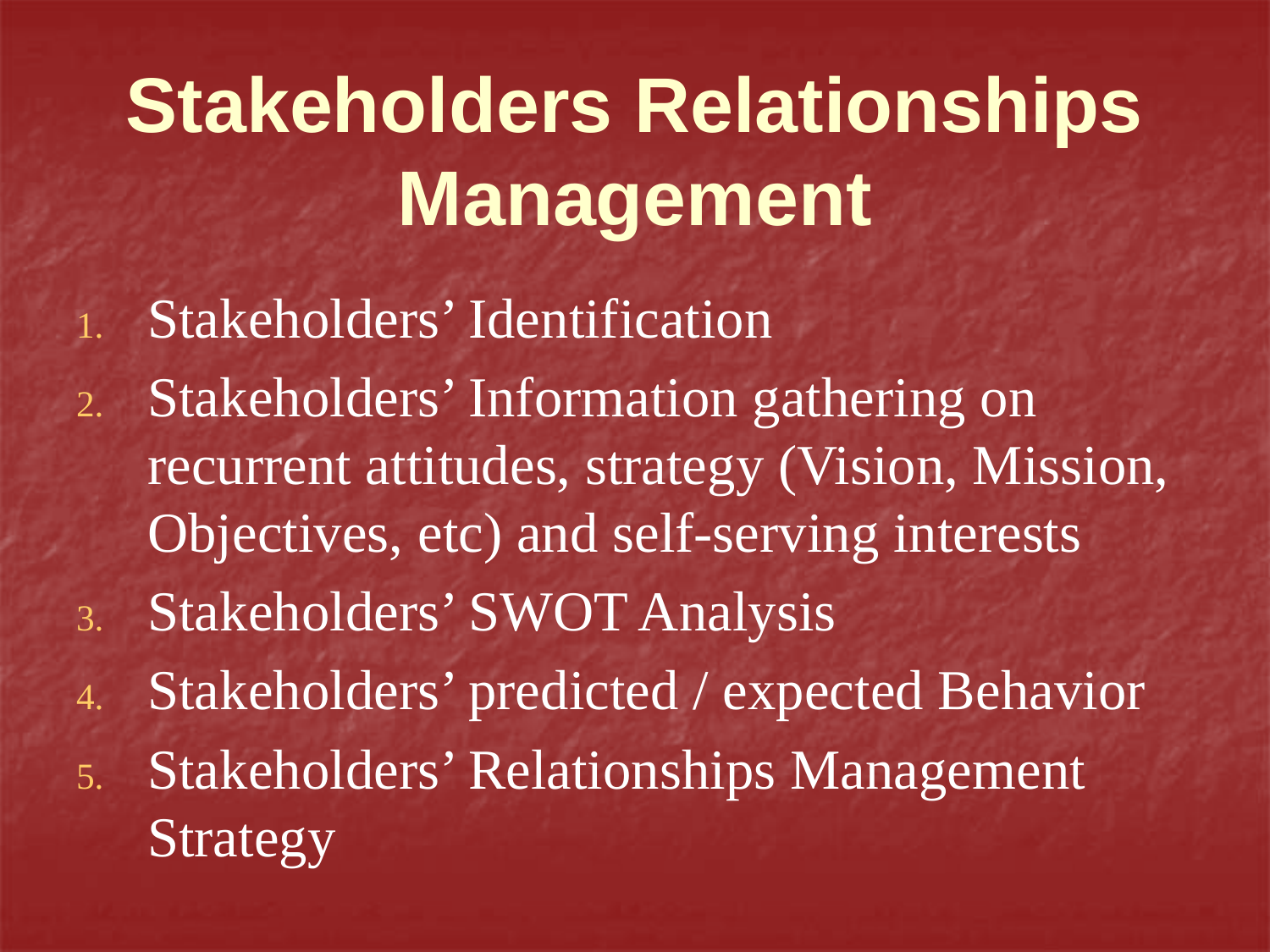

# Stakeholders Relationships Management
Stakeholders’ Identification
Stakeholders’ Information gathering on recurrent attitudes, strategy (Vision, Mission, Objectives, etc) and self-serving interests
Stakeholders’ SWOT Analysis
Stakeholders’ predicted / expected Behavior
Stakeholders’ Relationships Management Strategy